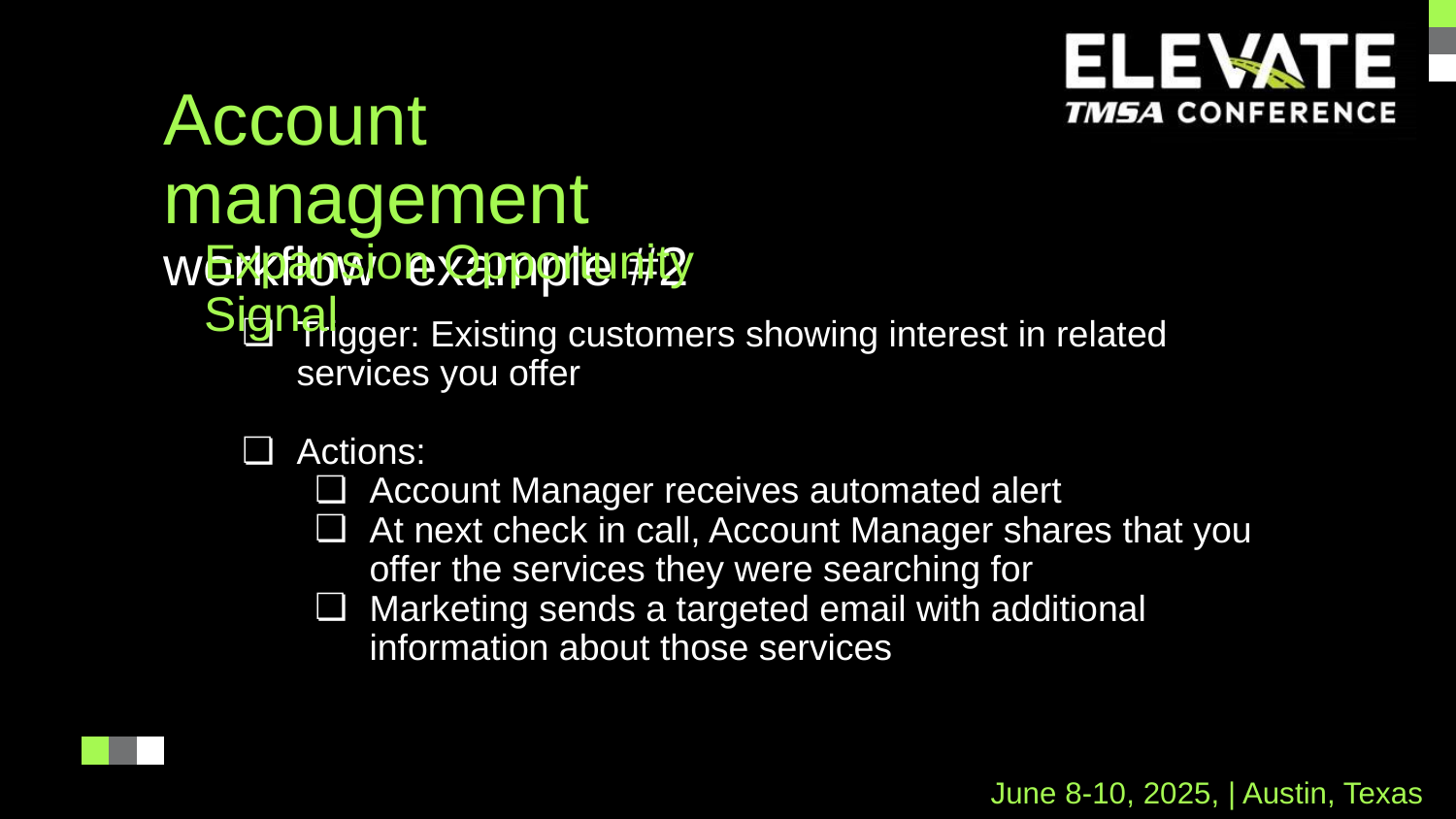

Account management
workflow  example #2
Expansion Opportunity Signal
Trigger: Existing customers showing interest in related services you offer

Actions:
Account Manager receives automated alert
At next check in call, Account Manager shares that you offer the services they were searching for
Marketing sends a targeted email with additional information about those services

June 8-10, 2025, | Austin, Texas